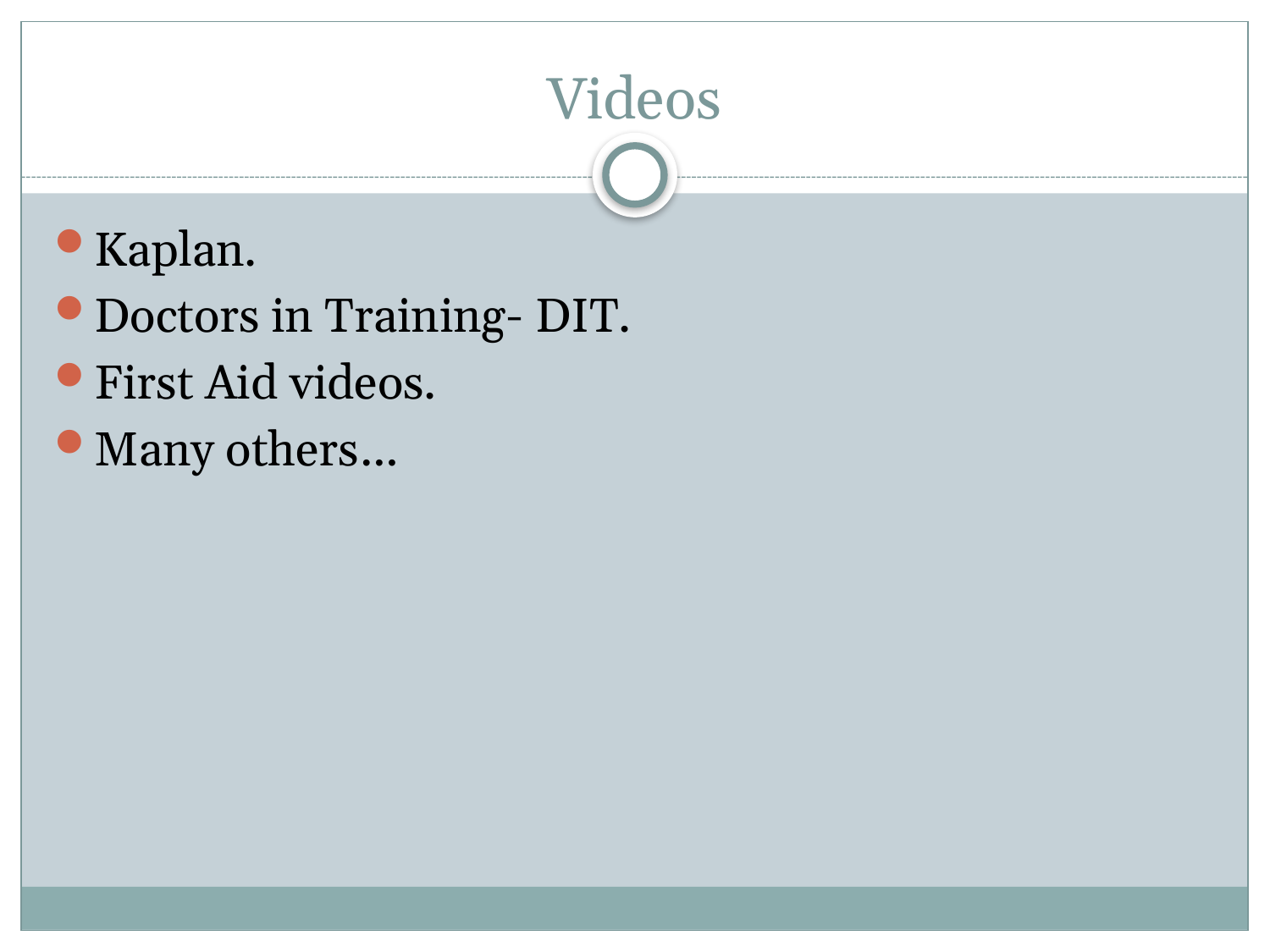

# Videos
Kaplan.
Doctors in Training- DIT.
First Aid videos.
Many others…